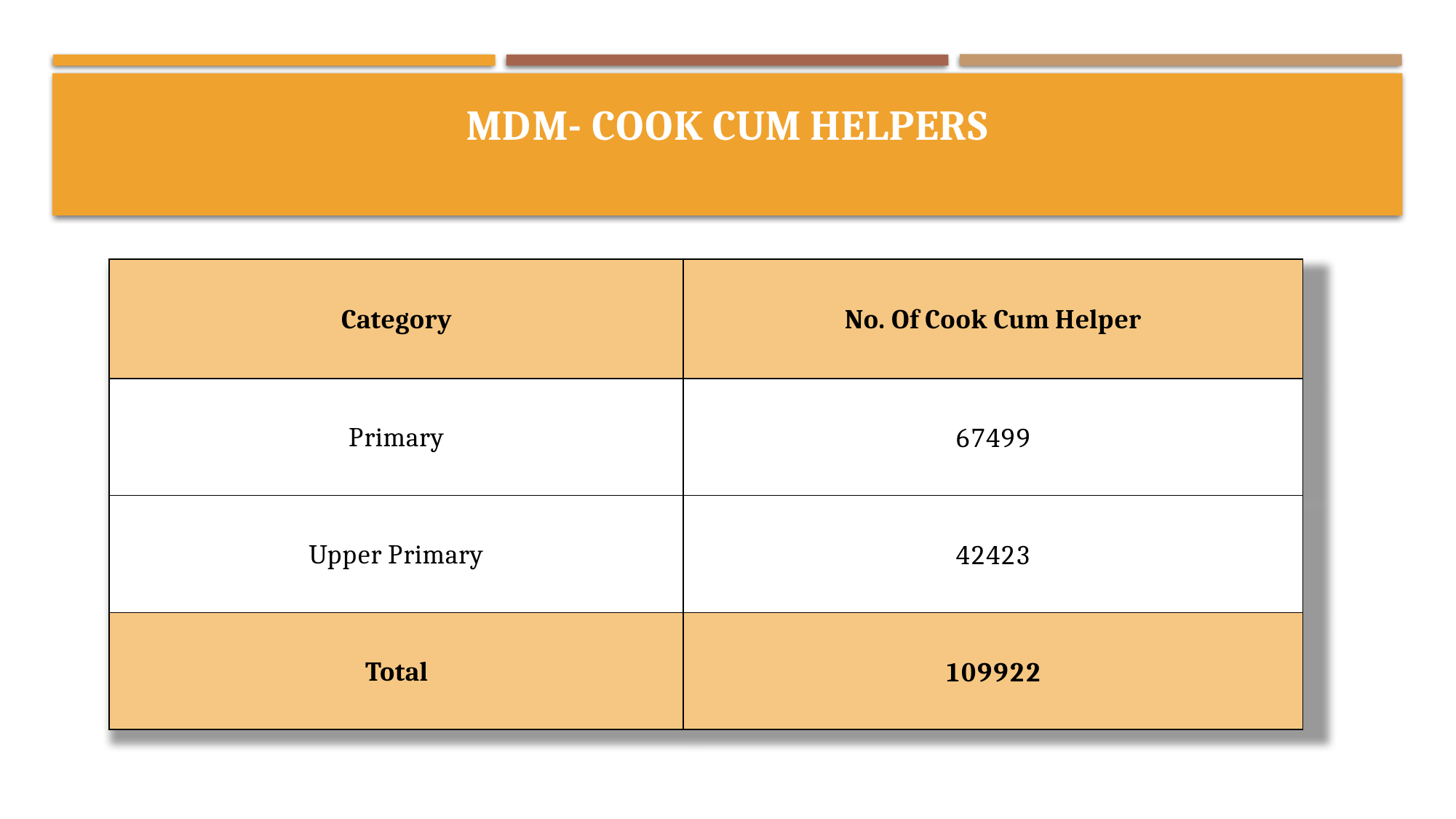

# MDM- Cook Cum Helpers
| Category | No. Of Cook Cum Helper |
| --- | --- |
| Primary | 67499 |
| Upper Primary | 42423 |
| Total | 109922 |